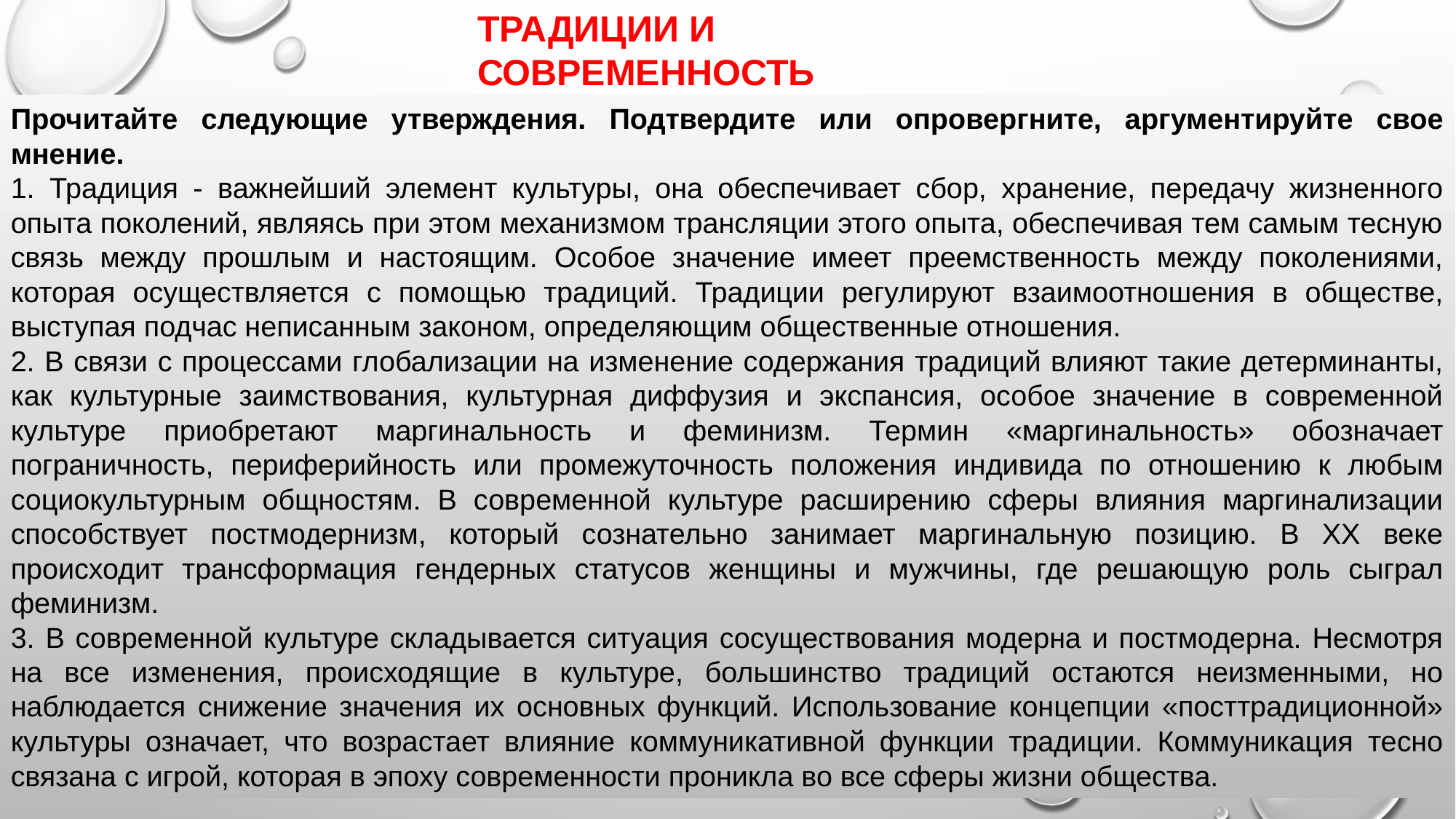

ТРАДИЦИИ И СОВРЕМЕННОСТЬ
Прочитайте следующие утверждения. Подтвердите или опровергните, аргументируйте свое мнение.
1. Традиция - важнейший элемент культуры, она обеспечивает сбор, хранение, передачу жизненного опыта поколений, являясь при этом механизмом трансляции этого опыта, обеспечивая тем самым тесную связь между прошлым и настоящим. Особое значение имеет преемственность между поколениями, которая осуществляется с помощью традиций. Традиции регулируют взаимоотношения в обществе, выступая подчас неписанным законом, определяющим общественные отношения.
2. В связи с процессами глобализации на изменение содержания традиций влияют такие детерминанты, как культурные заимствования, культурная диффузия и экспансия, особое значение в современной культуре приобретают маргинальность и феминизм. Термин «маргинальность» обозначает пограничность, периферийность или промежуточность положения индивида по отношению к любым социокультурным общностям. В современной культуре расширению сферы влияния маргинализации способствует постмодернизм, который сознательно занимает маргинальную позицию. В XX веке происходит трансформация гендерных статусов женщины и мужчины, где решающую роль сыграл феминизм.
3. В современной культуре складывается ситуация сосуществования модерна и постмодерна. Несмотря на все изменения, происходящие в культуре, большинство традиций остаются неизменными, но наблюдается снижение значения их основных функций. Использование концепции «посттрадиционной» культуры означает, что возрастает влияние коммуникативной функции традиции. Коммуникация тесно связана с игрой, которая в эпоху современности проникла во все сферы жизни общества.